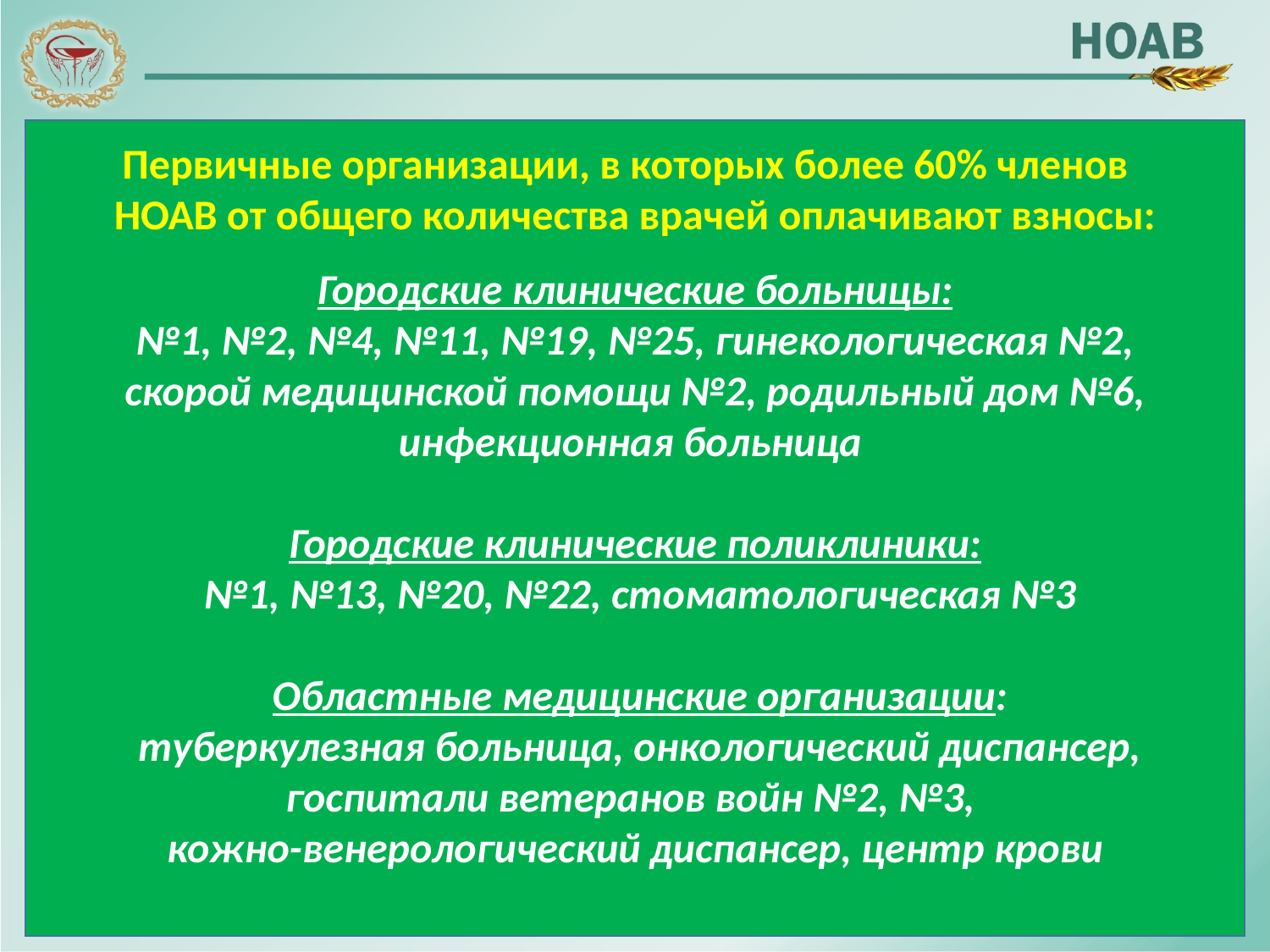

Первичные организации, в которых более 60% членов   НОАВ от общего количества врачей оплачивают взносы:
Городские клинические больницы:
 №1, №2, №4, №11, №19, №25, гинекологическая №2,
скорой медицинской помощи №2, родильный дом №6, инфекционная больница

Городские клинические поликлиники:
 №1, №13, №20, №22, стоматологическая №3

 Областные медицинские организации:
 туберкулезная больница, онкологический диспансер, госпитали ветеранов войн №2, №3,
кожно-венерологический диспансер, центр крови